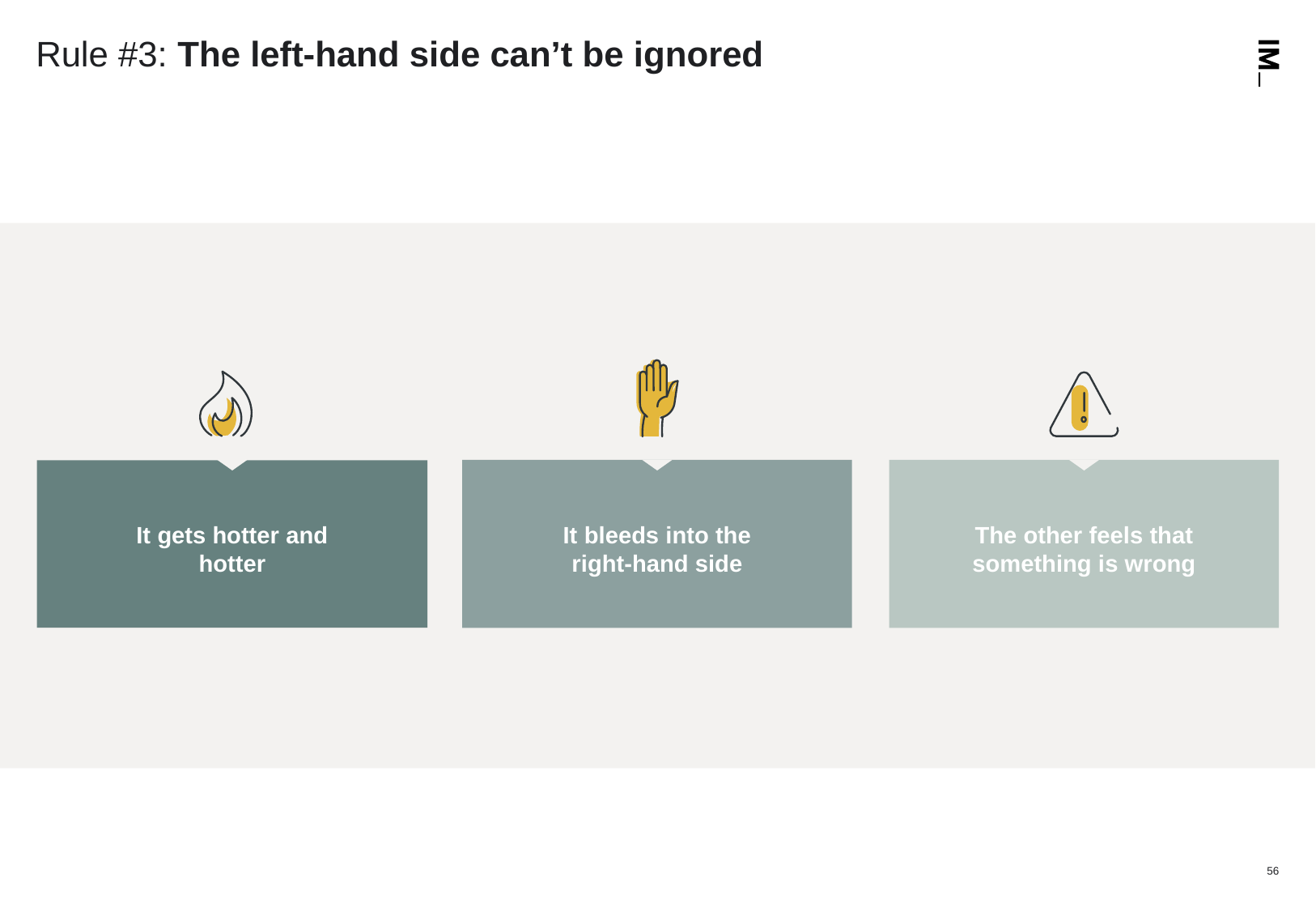

# Rule #3: The left-hand side can’t be ignored

It bleeds into the right-hand side

The other feels that something is wrong

It gets hotter and hotter